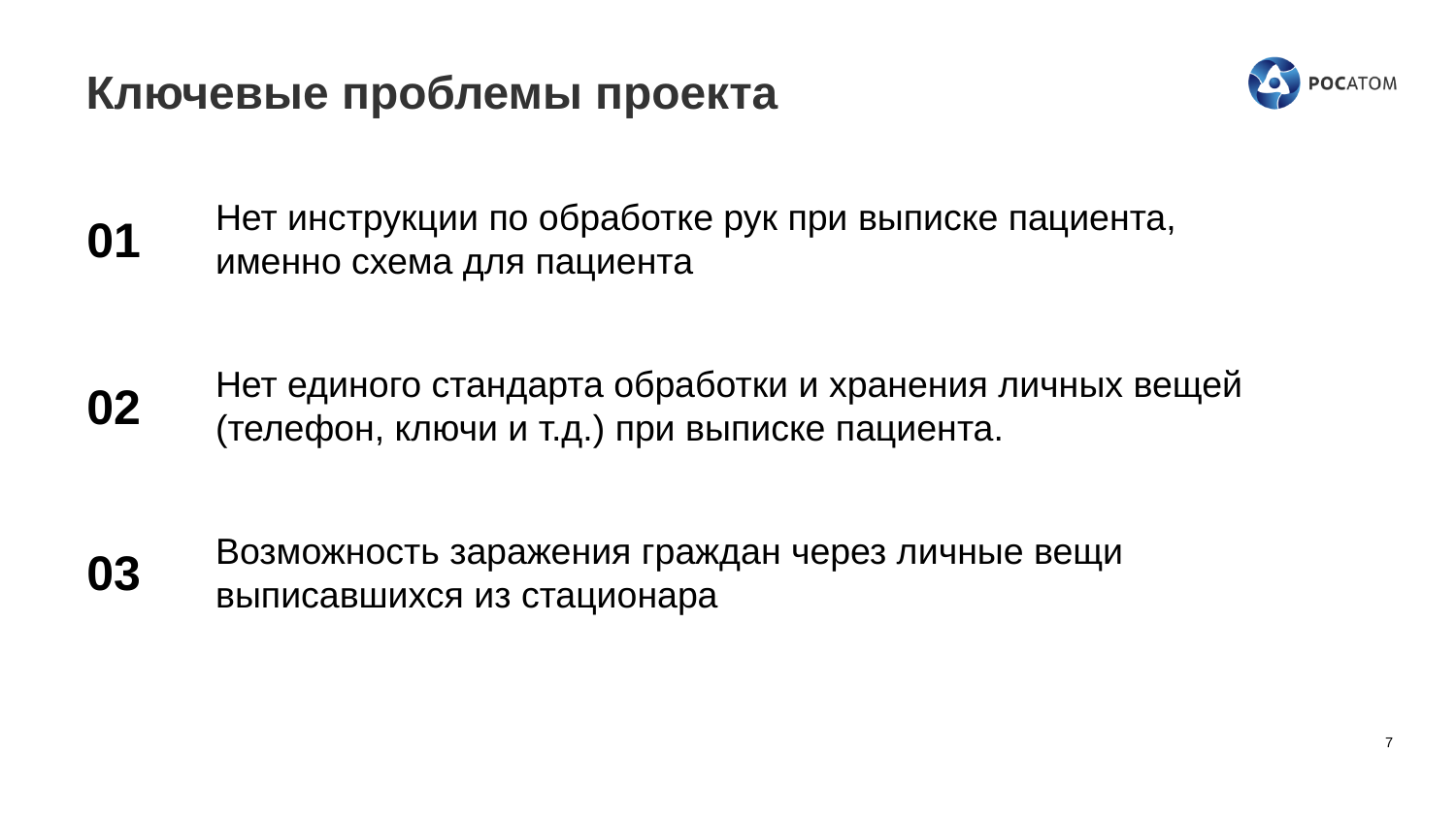

# Ключевые проблемы проекта
Нет инструкции по обработке рук при выписке пациента, именно схема для пациента
01

Нет единого стандарта обработки и хранения личных вещей (телефон, ключи и т.д.) при выписке пациента.
02
Возможность заражения граждан через личные вещи выписавшихся из стационара
03